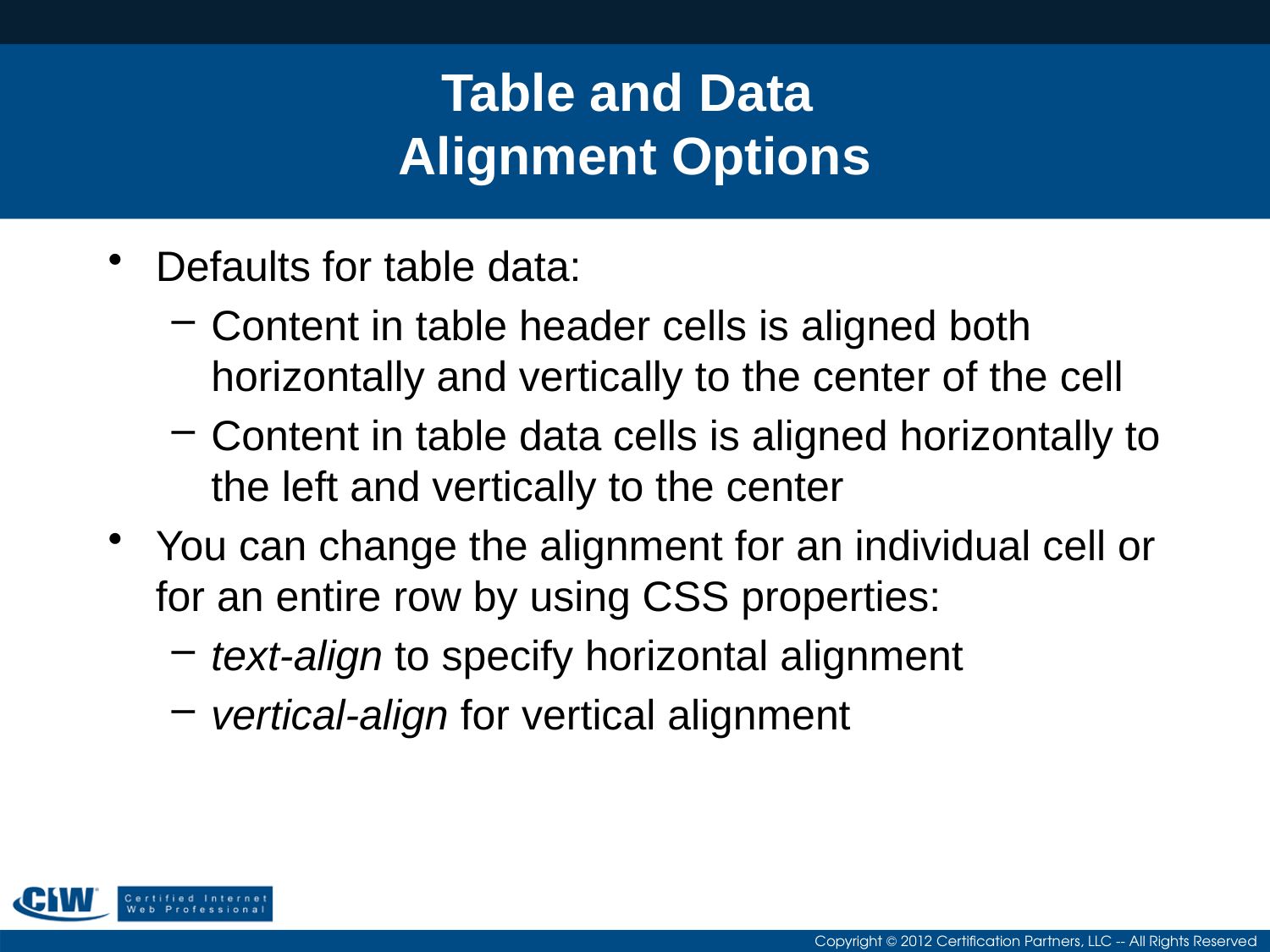

# Table and Data Alignment Options
Defaults for table data:
Content in table header cells is aligned both horizontally and vertically to the center of the cell
Content in table data cells is aligned horizontally to the left and vertically to the center
You can change the alignment for an individual cell or for an entire row by using CSS properties:
text-align to specify horizontal alignment
vertical-align for vertical alignment